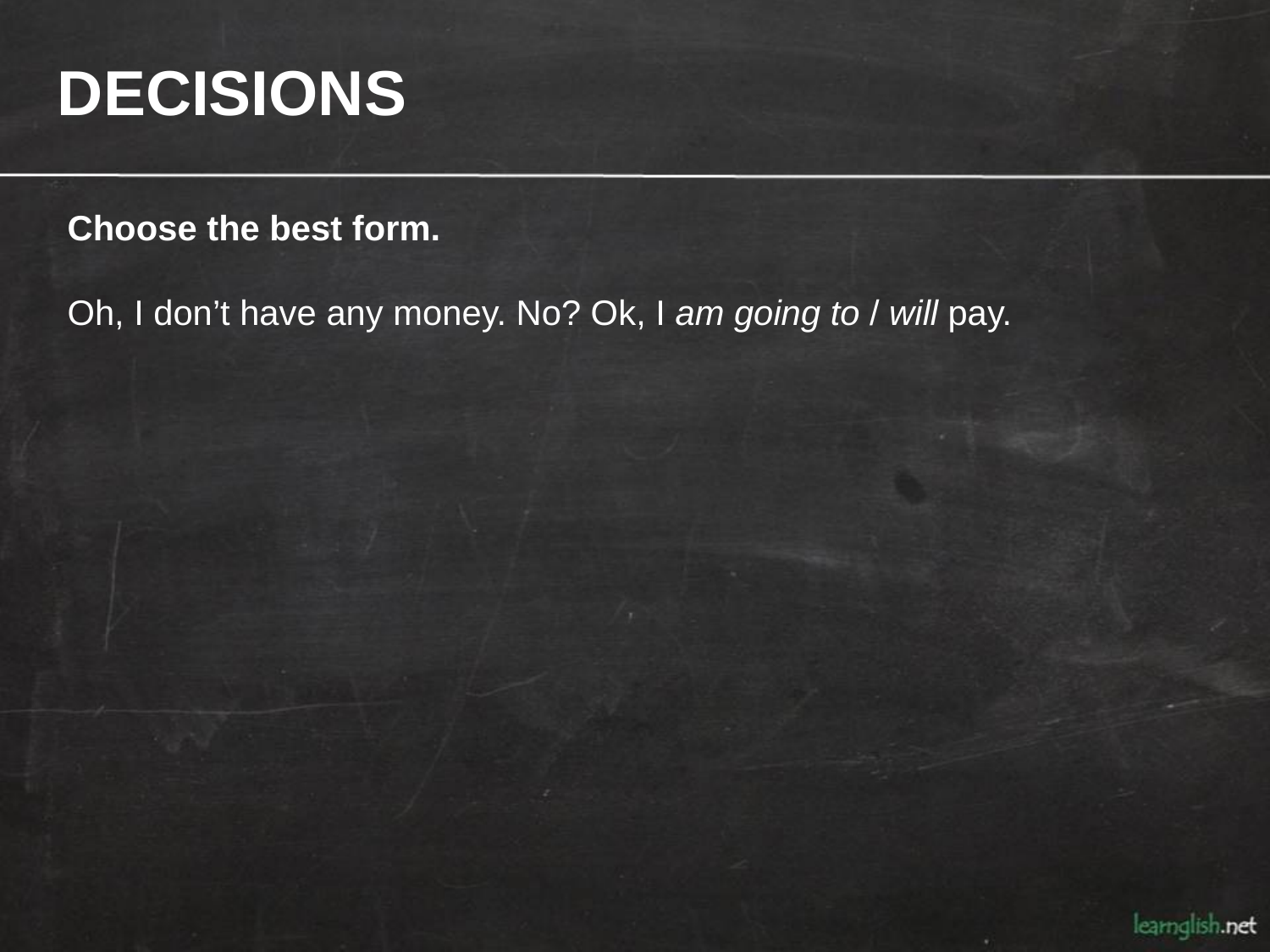

DECISIONS
Choose the best form.

Oh, I don’t have any money. No? Ok, I am going to / will pay.